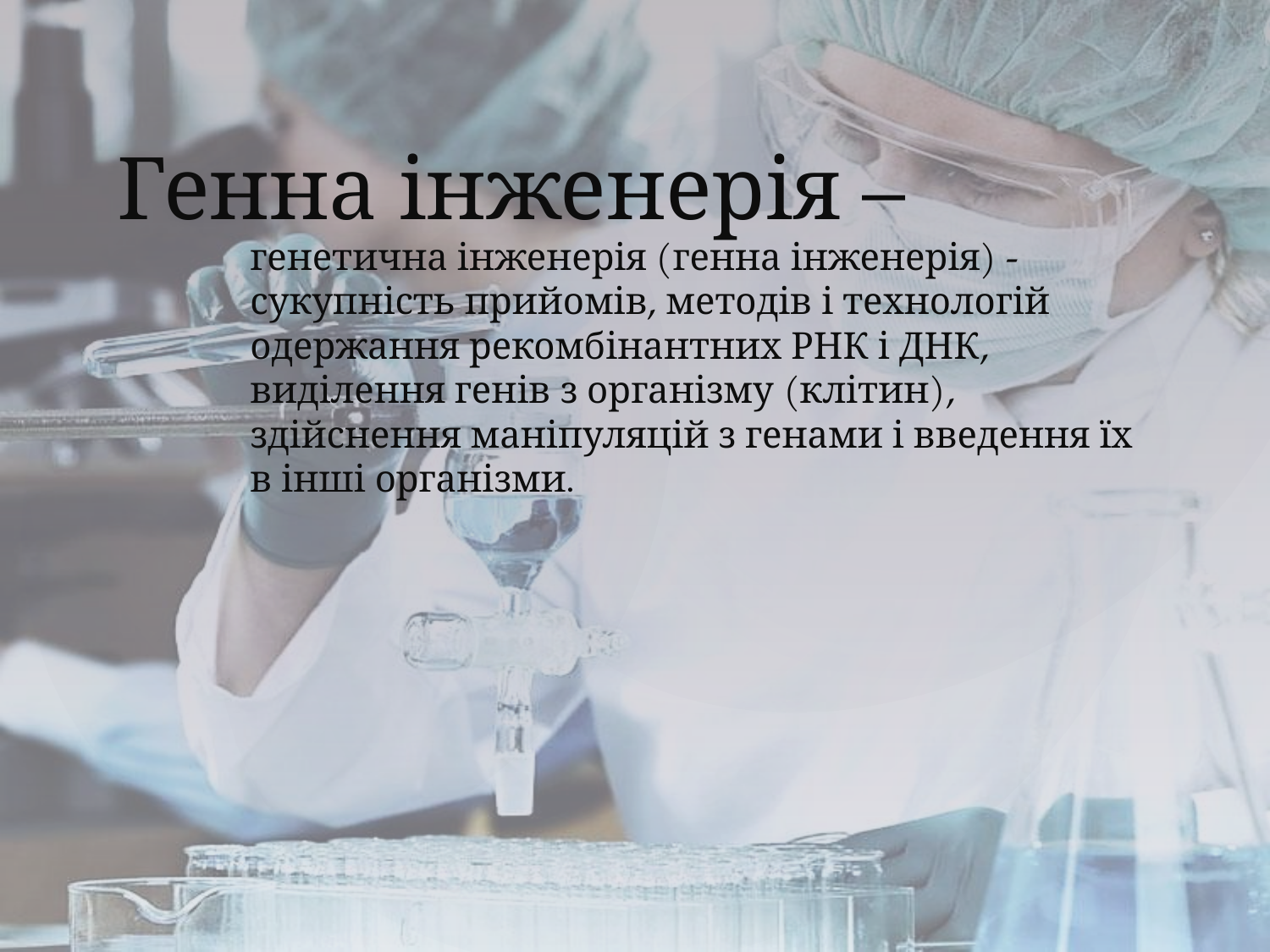

генетична інженерія (генна інженерія) - сукупність прийомів, методів і технологій одержання рекомбінантних РНК і ДНК, виділення генів з організму (клітин), здійснення маніпуляцій з генами і введення їх в інші організми.
# Генна інженерія –